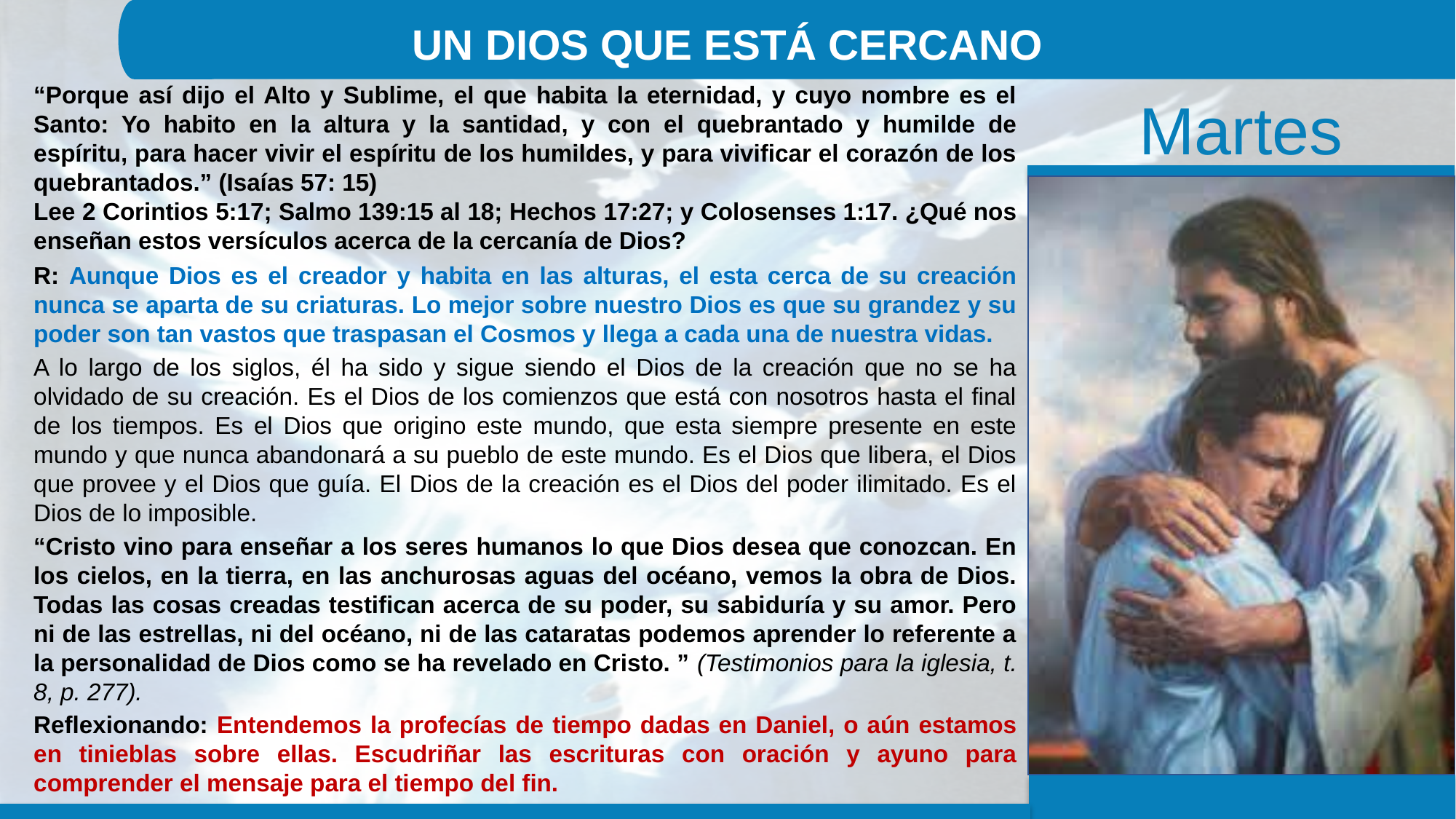

UN DIOS QUE ESTÁ CERCANO
“Porque así dijo el Alto y Sublime, el que habita la eternidad, y cuyo nombre es el Santo: Yo habito en la altura y la santidad, y con el quebrantado y humilde de espíritu, para hacer vivir el espíritu de los humildes, y para vivificar el corazón de los quebrantados.” (Isaías 57: 15)
Lee 2 Corintios 5:17; Salmo 139:15 al 18; Hechos 17:27; y Colosenses 1:17. ¿Qué nos enseñan estos versículos acerca de la cercanía de Dios?

R: Aunque Dios es el creador y habita en las alturas, el esta cerca de su creación nunca se aparta de su criaturas. Lo mejor sobre nuestro Dios es que su grandez y su poder son tan vastos que traspasan el Cosmos y llega a cada una de nuestra vidas.
A lo largo de los siglos, él ha sido y sigue siendo el Dios de la creación que no se ha olvidado de su creación. Es el Dios de los comienzos que está con nosotros hasta el final de los tiempos. Es el Dios que origino este mundo, que esta siempre presente en este mundo y que nunca abandonará a su pueblo de este mundo. Es el Dios que libera, el Dios que provee y el Dios que guía. El Dios de la creación es el Dios del poder ilimitado. Es el Dios de lo imposible.
“Cristo vino para enseñar a los seres humanos lo que Dios desea que conozcan. En los cielos, en la tierra, en las anchurosas aguas del océano, vemos la obra de Dios. Todas las cosas creadas testifican acerca de su poder, su sabiduría y su amor. Pero ni de las estrellas, ni del océano, ni de las cataratas podemos aprender lo referente a la personalidad de Dios como se ha revelado en Cristo. ” (Testimonios para la iglesia, t. 8, p. 277).
Reflexionando: Entendemos la profecías de tiempo dadas en Daniel, o aún estamos en tinieblas sobre ellas. Escudriñar las escrituras con oración y ayuno para comprender el mensaje para el tiempo del fin.